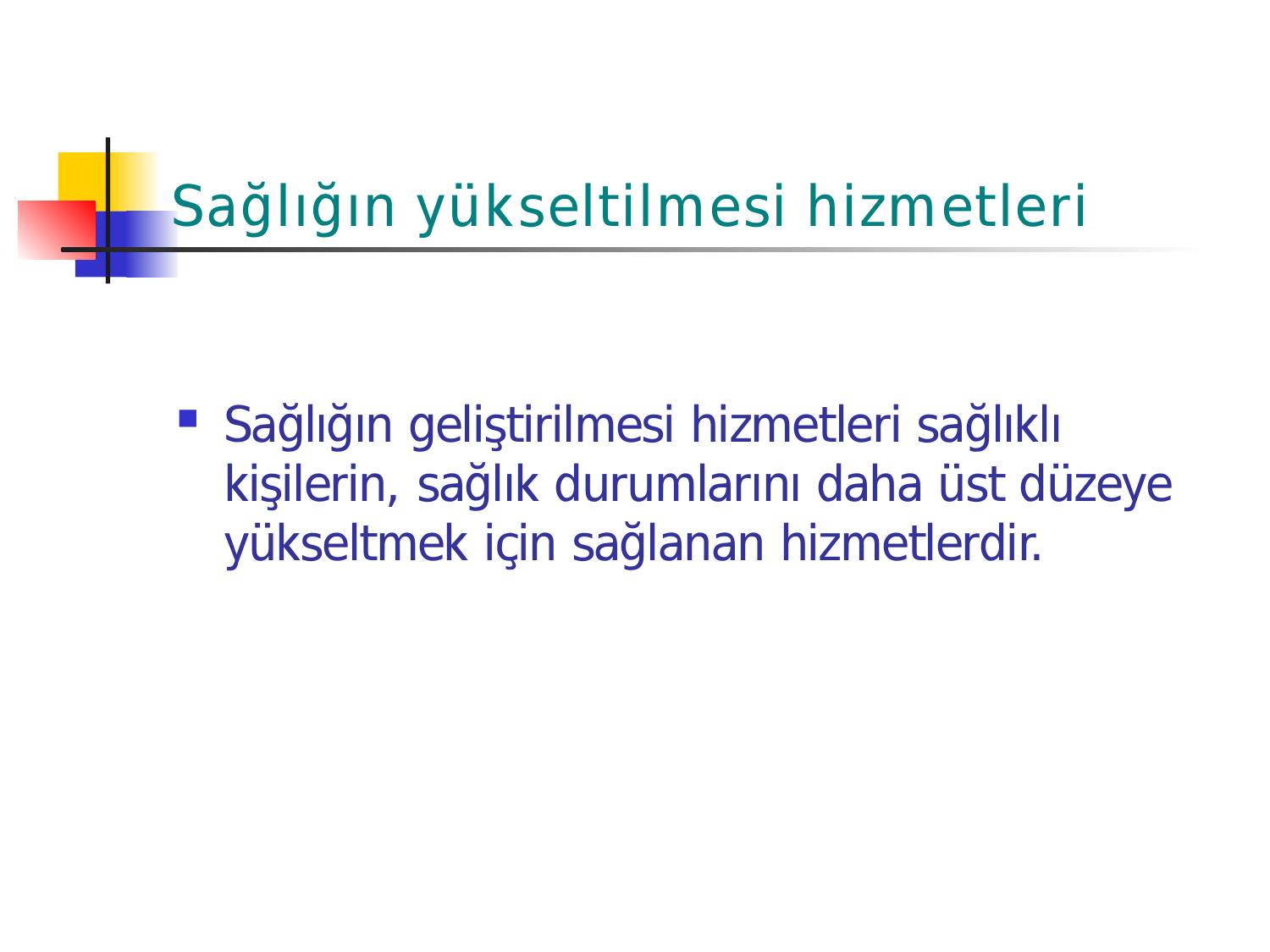

# Sağlığın yükseltilmesi hizmetleri
Sağlığın geliştirilmesi hizmetleri sağlıklı kişilerin, sağlık durumlarını daha üst düzeye yükseltmek için sağlanan hizmetlerdir.